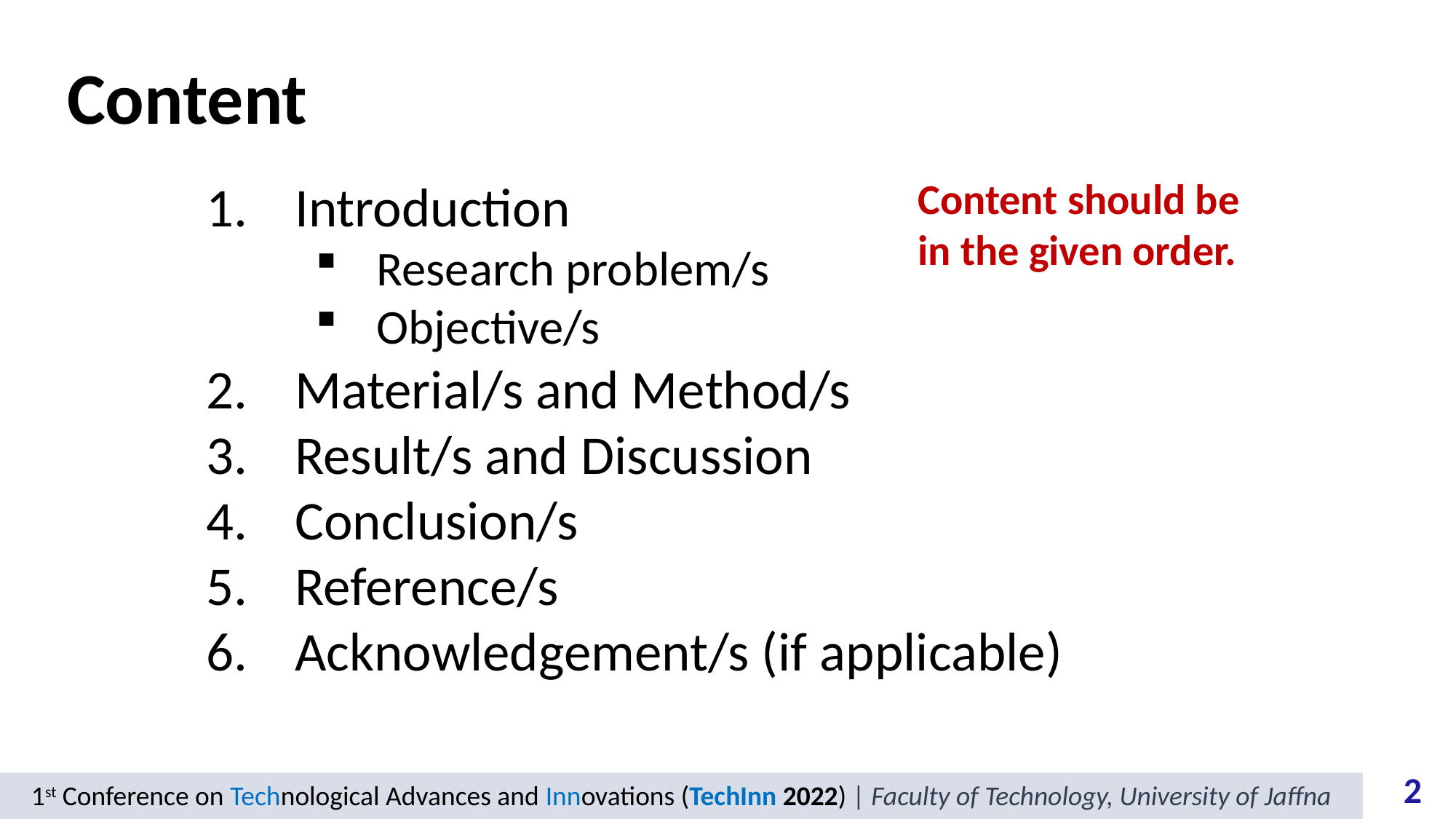

Content
Introduction
Research problem/s
Objective/s
Material/s and Method/s
Result/s and Discussion
Conclusion/s
Reference/s
Acknowledgement/s (if applicable)
Content should be in the given order.
2

1st Conference on Technological Advances and Innovations (TechInn 2022) | Faculty of Technology, University of Jaffna